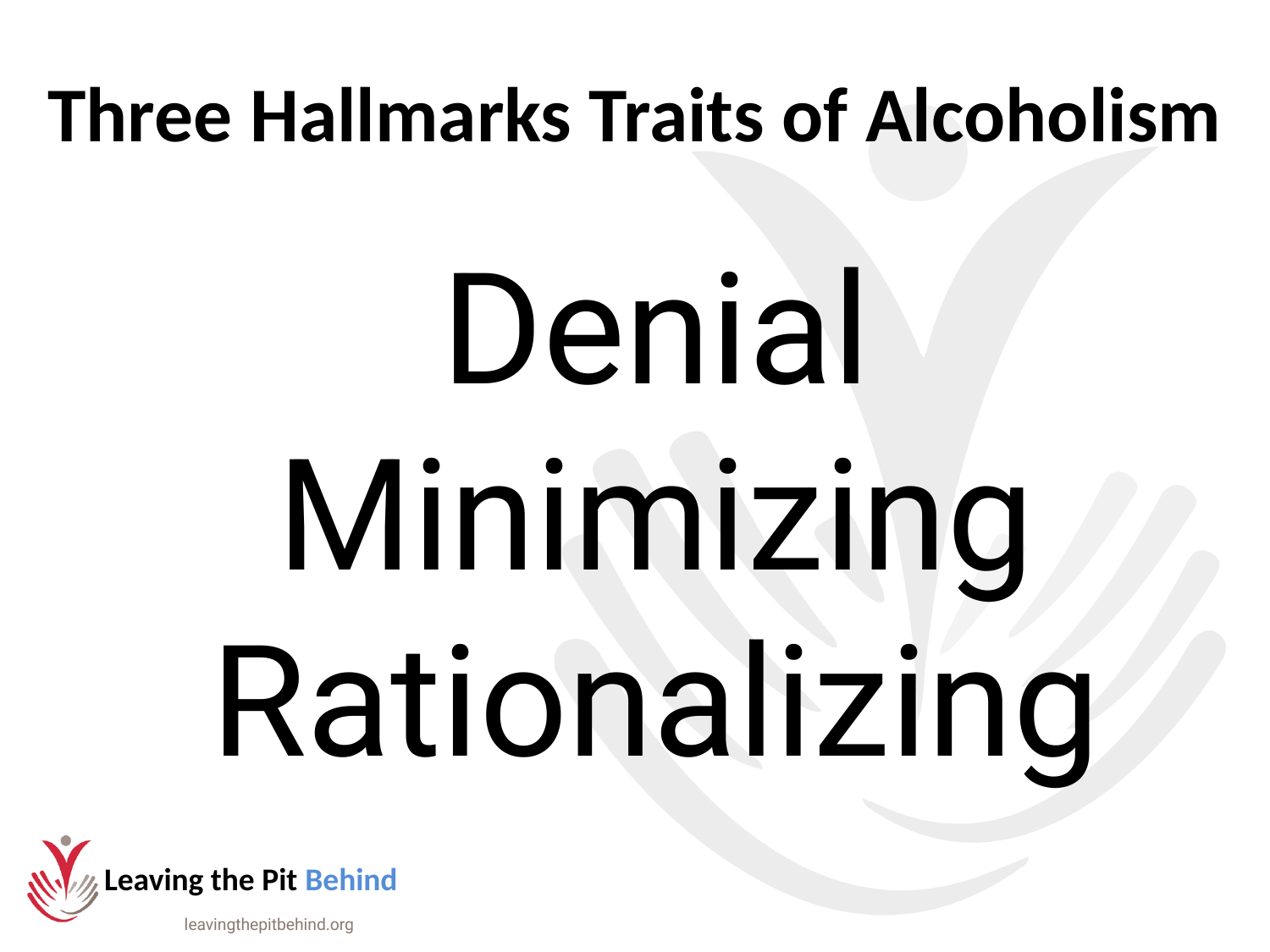

# Three Hallmarks Traits of Alcoholism
Denial
Minimizing
Rationalizing